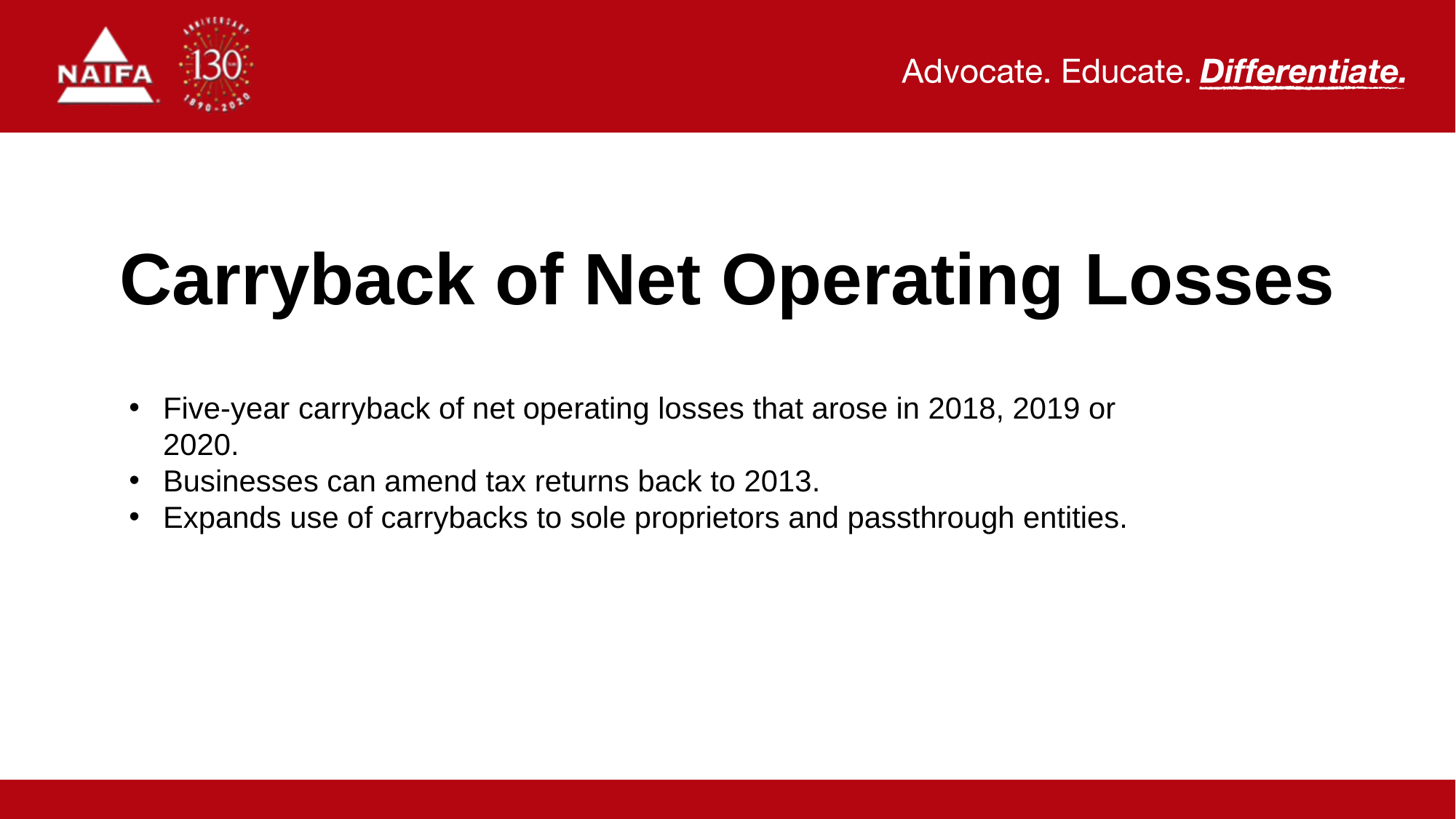

# Carryback of Net Operating Losses
Five-year carryback of net operating losses that arose in 2018, 2019 or 2020.
Businesses can amend tax returns back to 2013.
Expands use of carrybacks to sole proprietors and passthrough entities.